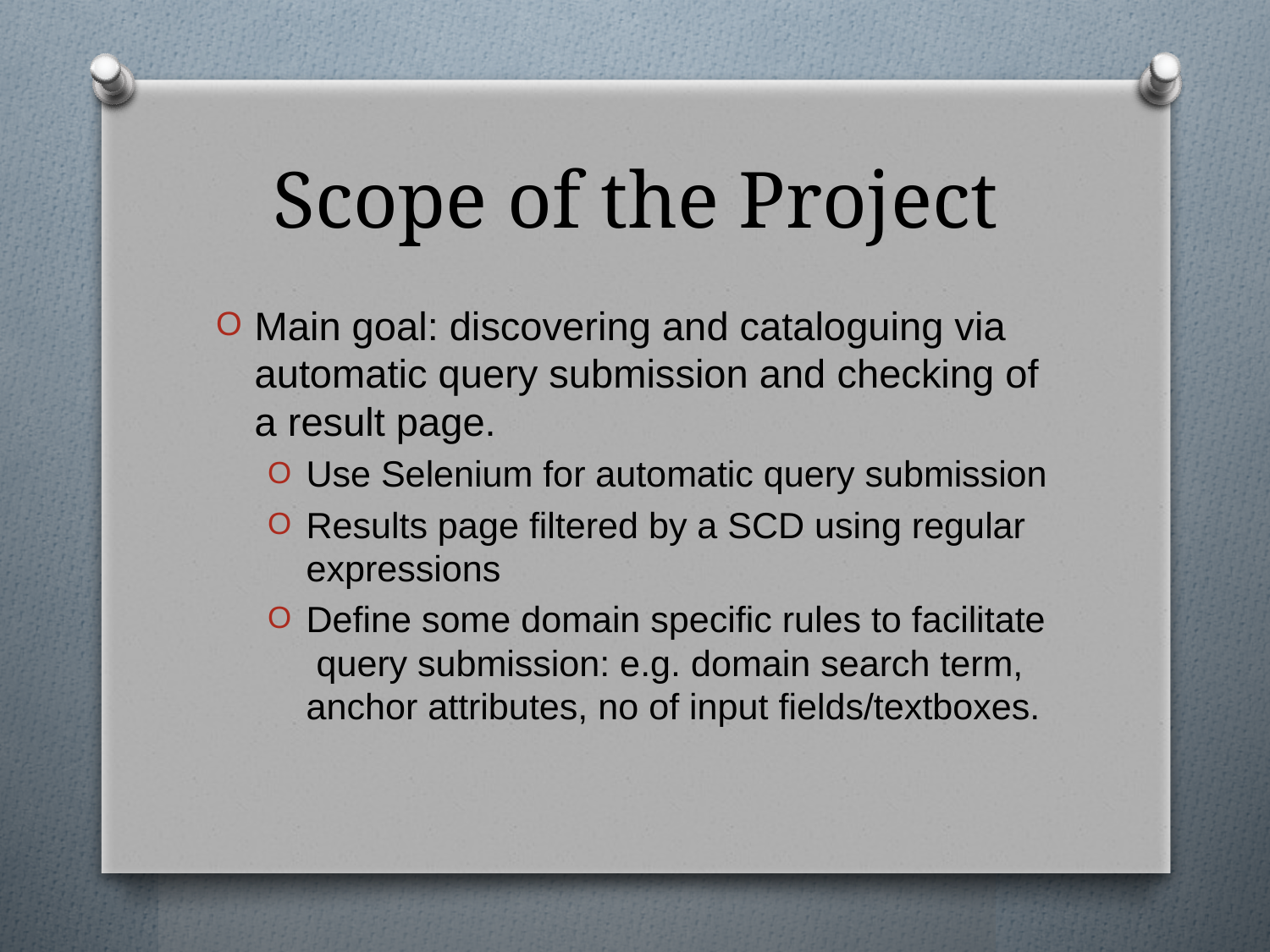

# Scope of the Project
Main goal: discovering and cataloguing via automatic query submission and checking of a result page.
Use Selenium for automatic query submission
Results page filtered by a SCD using regular expressions
Define some domain specific rules to facilitate  query submission: e.g. domain search term, anchor attributes, no of input fields/textboxes.